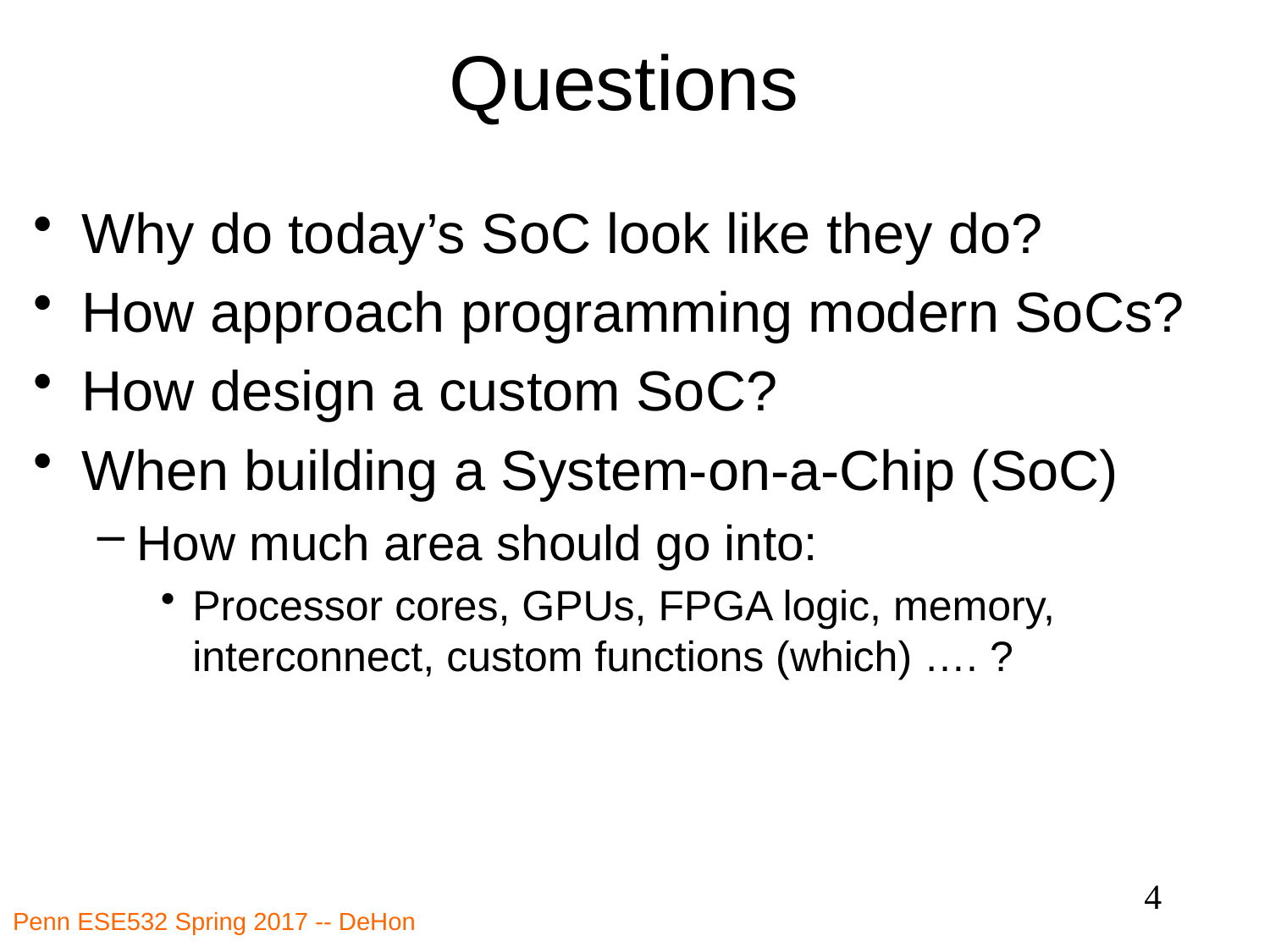

# Questions
Why do today’s SoC look like they do?
How approach programming modern SoCs?
How design a custom SoC?
When building a System-on-a-Chip (SoC)
How much area should go into:
Processor cores, GPUs, FPGA logic, memory, interconnect, custom functions (which) …. ?
4
Penn ESE532 Spring 2017 -- DeHon